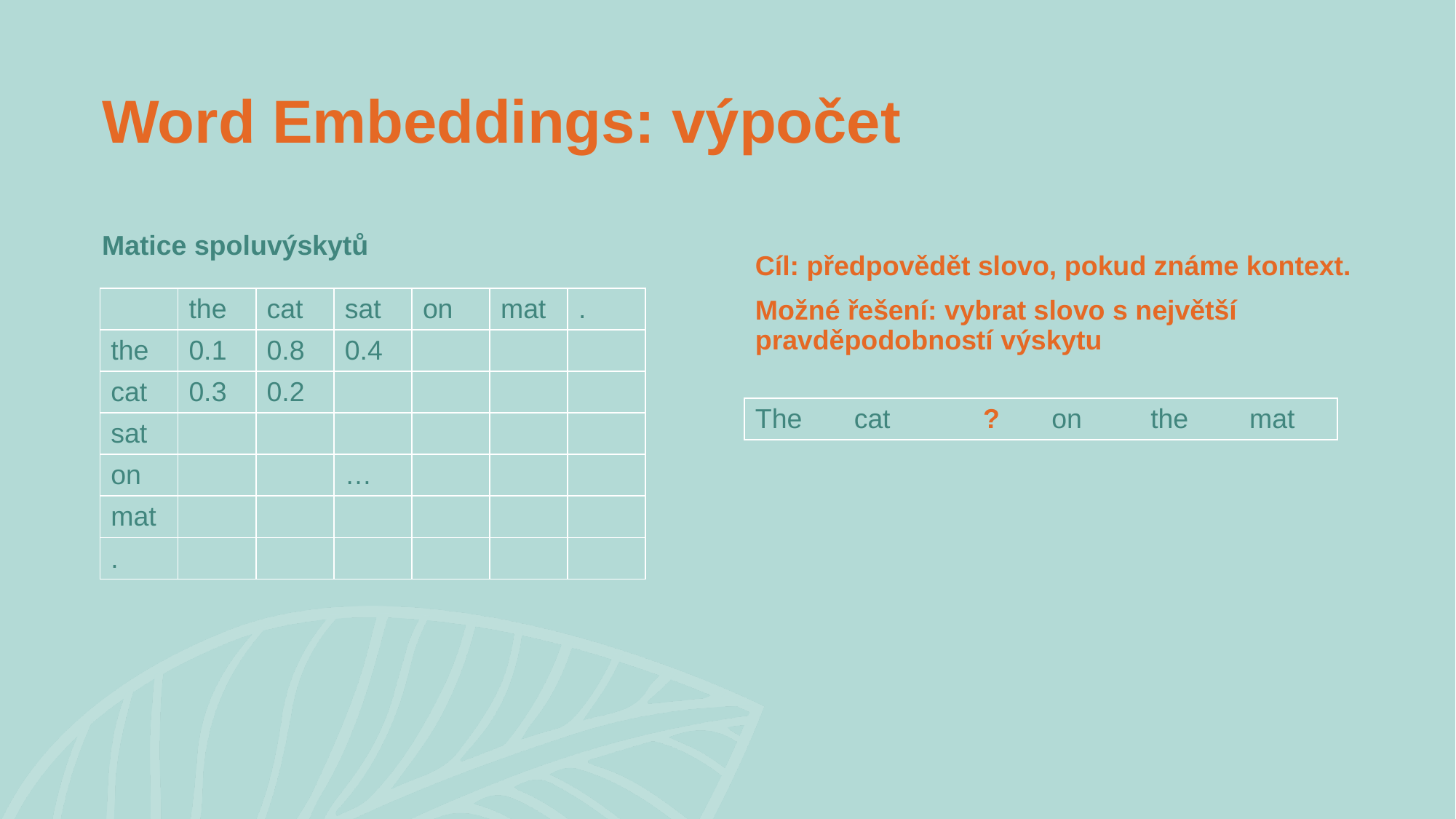

# Word Embeddings: výpočet
Matice spoluvýskytů
Cíl: předpovědět slovo, pokud známe kontext.
Možné řešení: vybrat slovo s největší pravděpodobností výskytu
|  | the | cat | sat | on | mat | . |
| --- | --- | --- | --- | --- | --- | --- |
| the | 0.1 | 0.8 | 0.4 |  |  |  |
| cat | 0.3 | 0.2 |  |  |  |  |
| sat |  |  |  |  |  |  |
| on |  |  | … |  |  |  |
| mat |  |  |  |  |  |  |
| . |  |  |  |  |  |  |
| The | cat | ? | on | the | mat |
| --- | --- | --- | --- | --- | --- |